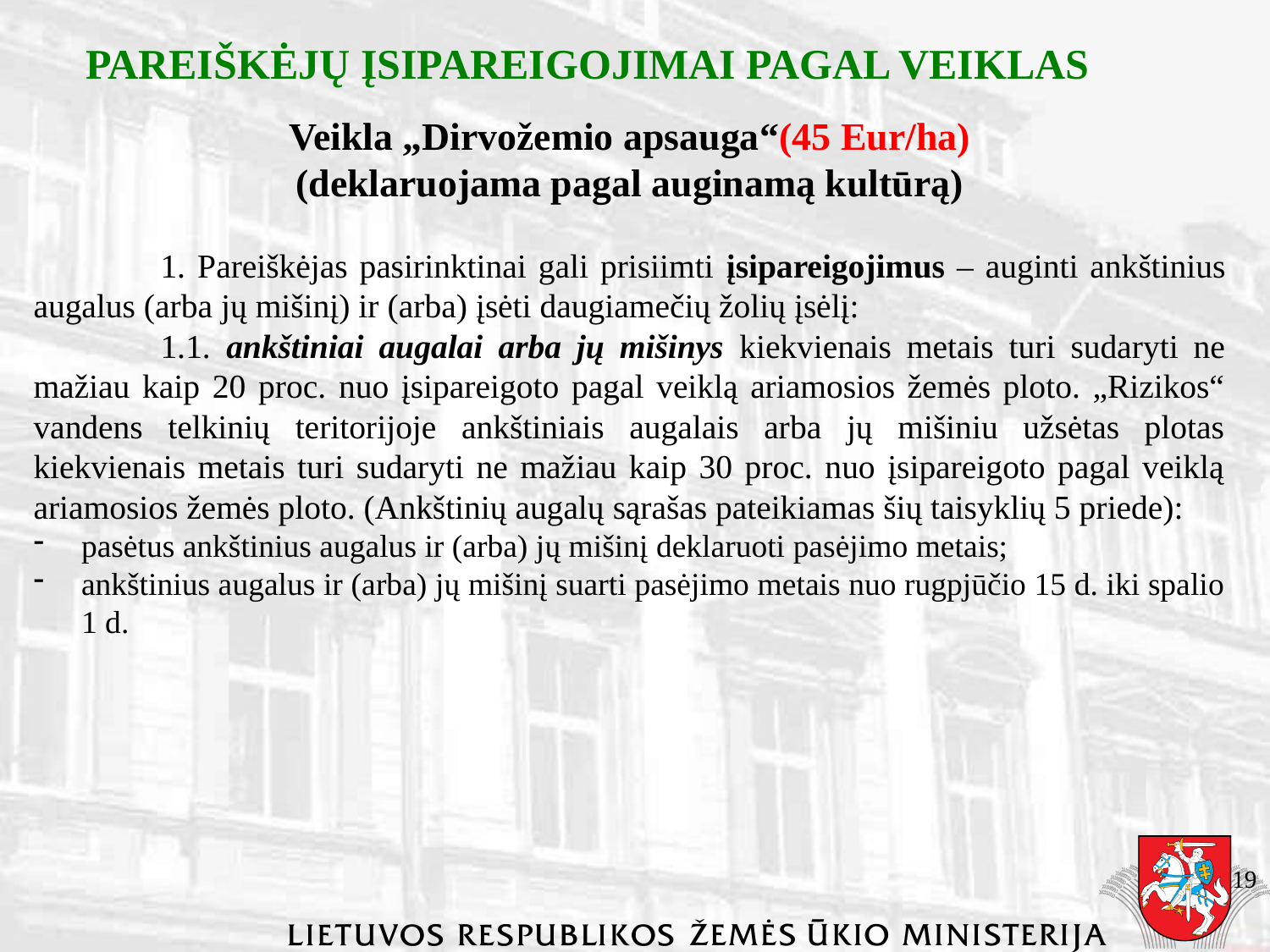

PAREIŠKĖJŲ ĮSIPAREIGOJIMAI PAGAL VEIKLAS
Veikla „Dirvožemio apsauga“(45 Eur/ha)
(deklaruojama pagal auginamą kultūrą)

	1. Pareiškėjas pasirinktinai gali prisiimti įsipareigojimus – auginti ankštinius augalus (arba jų mišinį) ir (arba) įsėti daugiamečių žolių įsėlį:
	1.1. ankštiniai augalai arba jų mišinys kiekvienais metais turi sudaryti ne mažiau kaip 20 proc. nuo įsipareigoto pagal veiklą ariamosios žemės ploto. „Rizikos“ vandens telkinių teritorijoje ankštiniais augalais arba jų mišiniu užsėtas plotas kiekvienais metais turi sudaryti ne mažiau kaip 30 proc. nuo įsipareigoto pagal veiklą ariamosios žemės ploto. (Ankštinių augalų sąrašas pateikiamas šių taisyklių 5 priede):
pasėtus ankštinius augalus ir (arba) jų mišinį deklaruoti pasėjimo metais;
ankštinius augalus ir (arba) jų mišinį suarti pasėjimo metais nuo rugpjūčio 15 d. iki spalio 1 d.

19